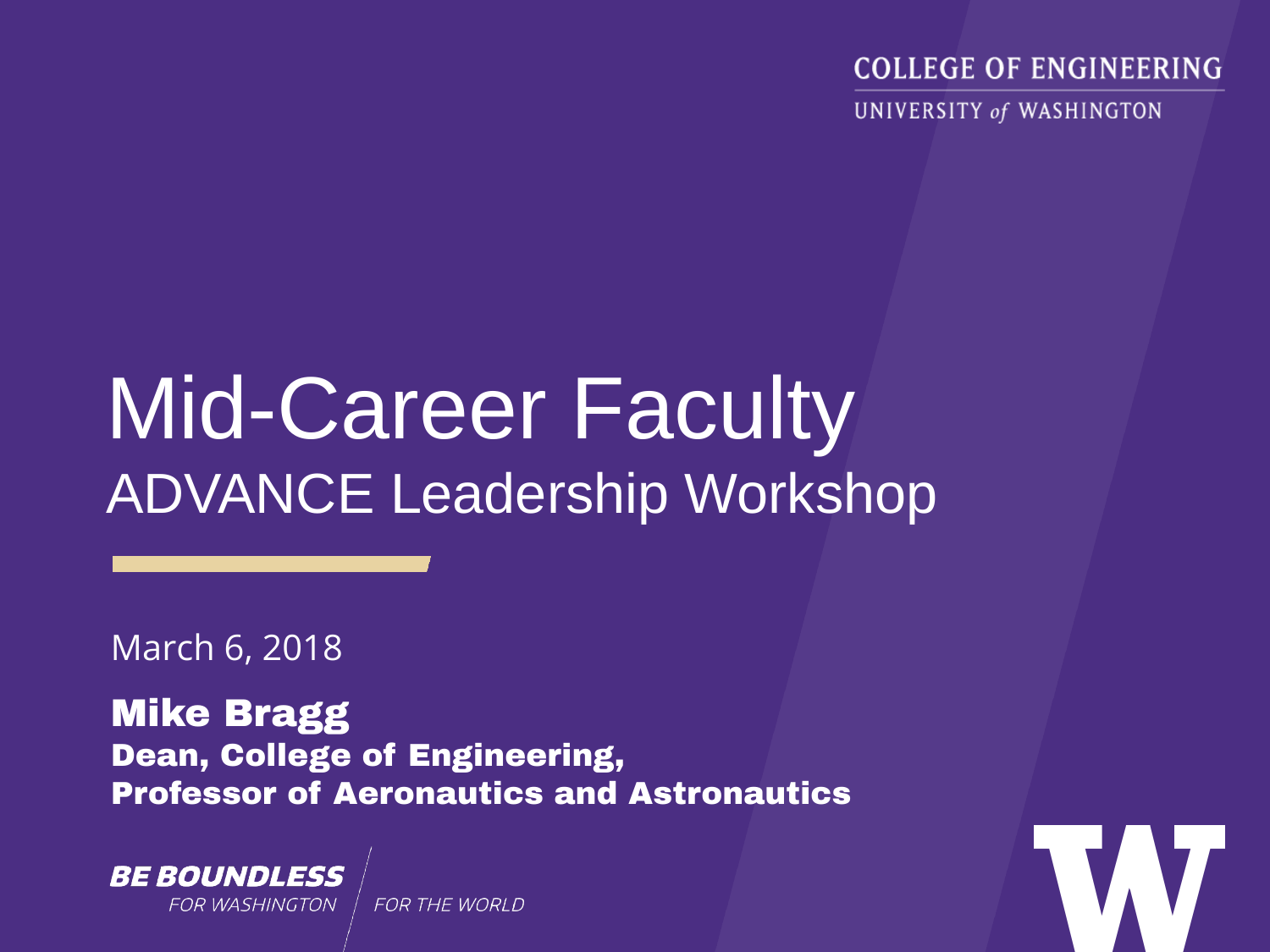

Mid-Career Faculty ADVANCE Leadership Workshop
March 6, 2018
Mike Bragg
Dean, College of Engineering,
Professor of Aeronautics and Astronautics